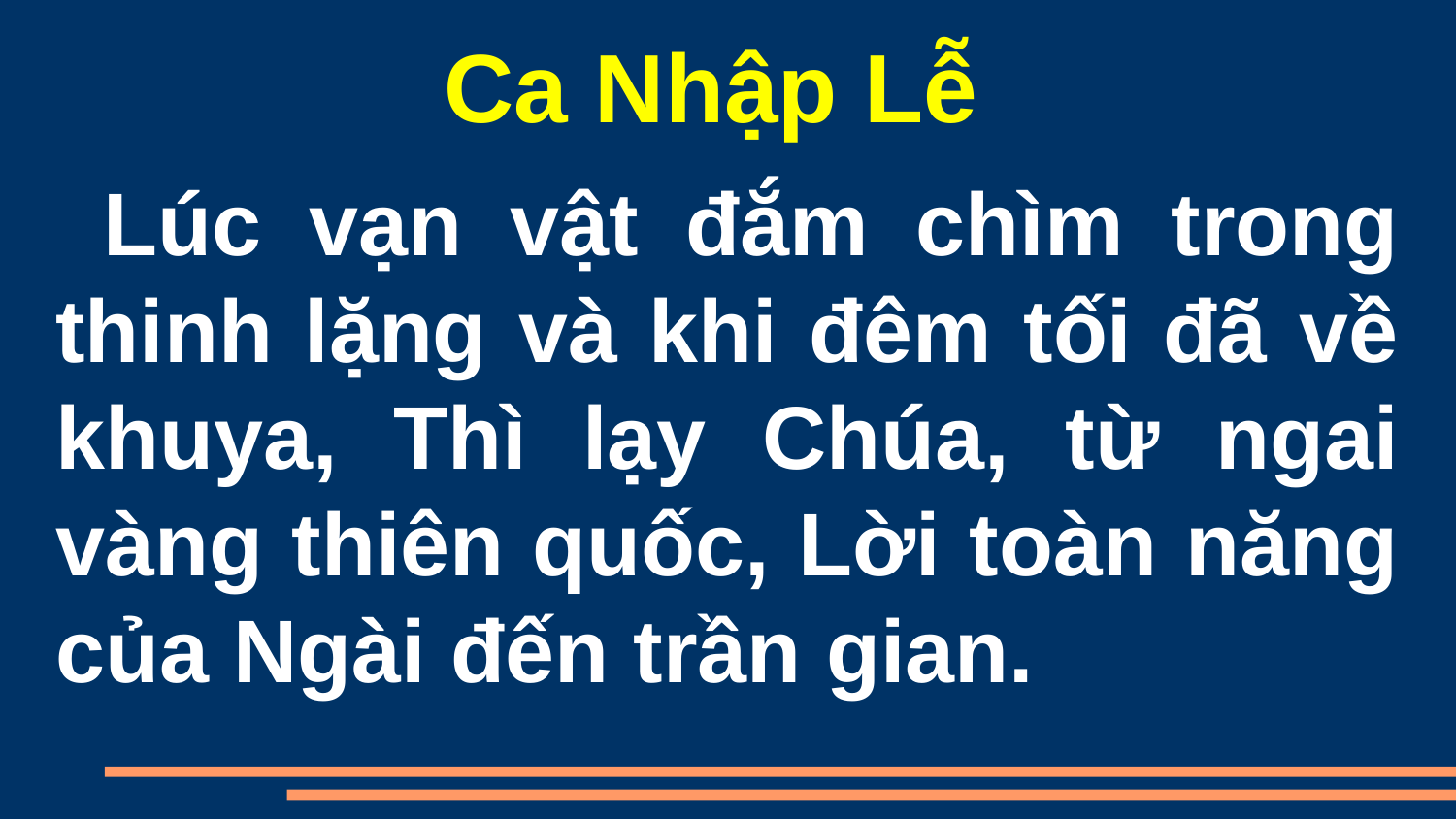

Ca Nhập Lễ
 Lúc vạn vật đắm chìm trong thinh lặng và khi đêm tối đã về khuya, Thì lạy Chúa, từ ngai vàng thiên quốc, Lời toàn năng của Ngài đến trần gian.